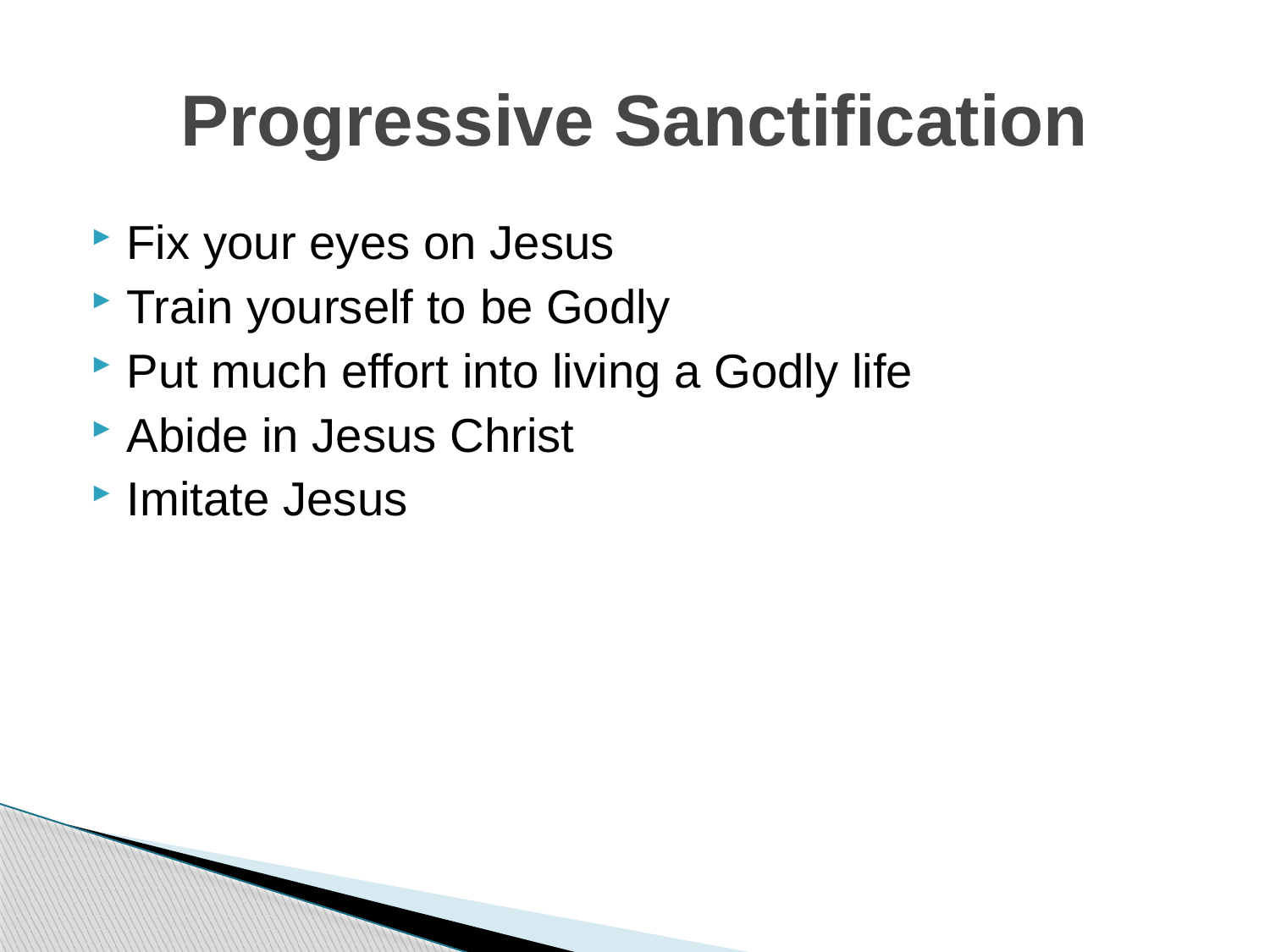

# Progressive Sanctification
Fix your eyes on Jesus
Train yourself to be Godly
Put much effort into living a Godly life
Abide in Jesus Christ
Imitate Jesus